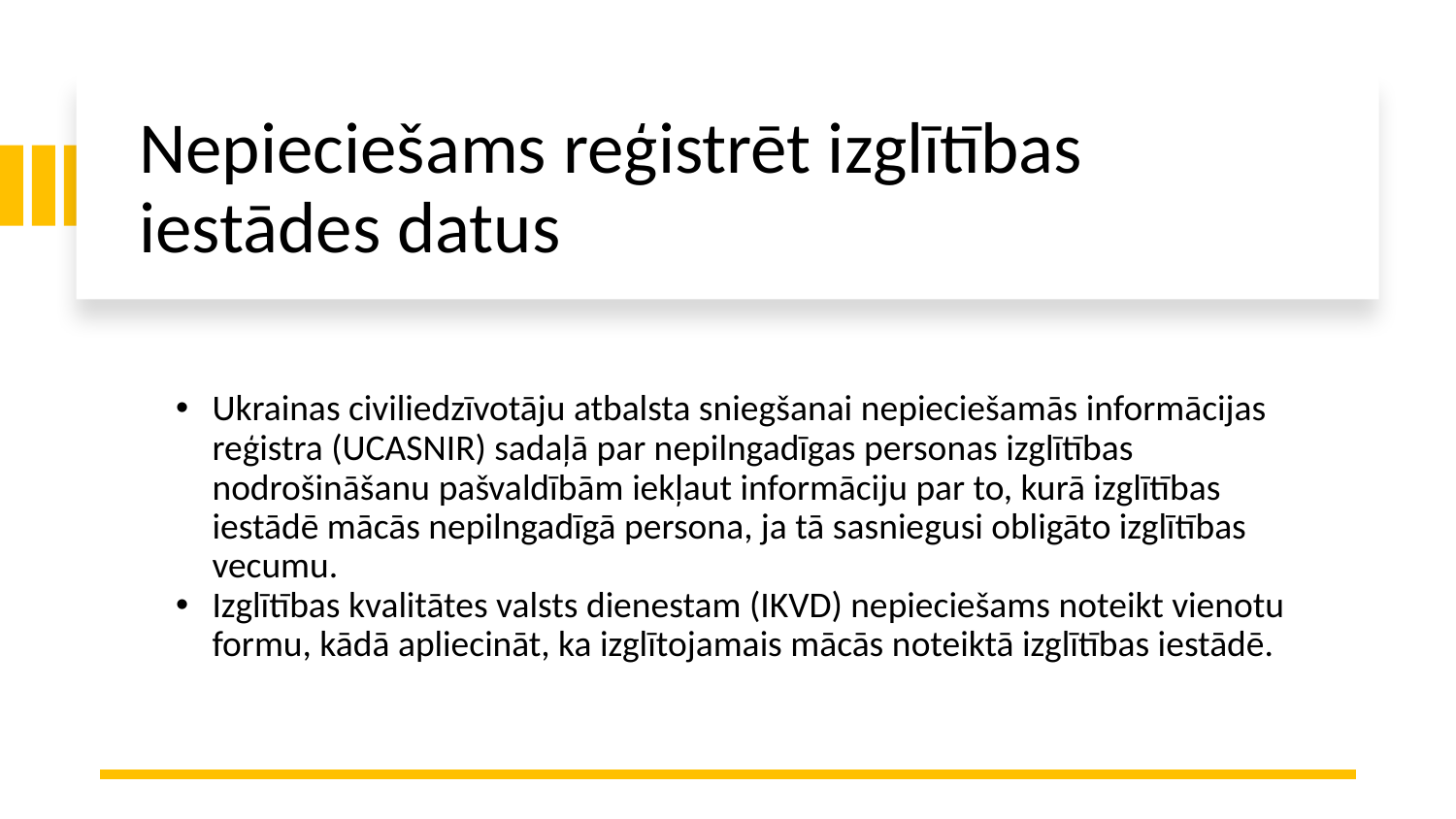

# Nepieciešams reģistrēt izglītības iestādes datus

Ukrainas civiliedzīvotāju atbalsta sniegšanai nepieciešamās informācijas reģistra (UCASNIR) sadaļā par nepilngadīgas personas izglītības nodrošināšanu pašvaldībām iekļaut informāciju par to, kurā izglītības iestādē mācās nepilngadīgā persona, ja tā sasniegusi obligāto izglītības vecumu.
Izglītības kvalitātes valsts dienestam (IKVD) nepieciešams noteikt vienotu formu, kādā apliecināt, ka izglītojamais mācās noteiktā izglītības iestādē.